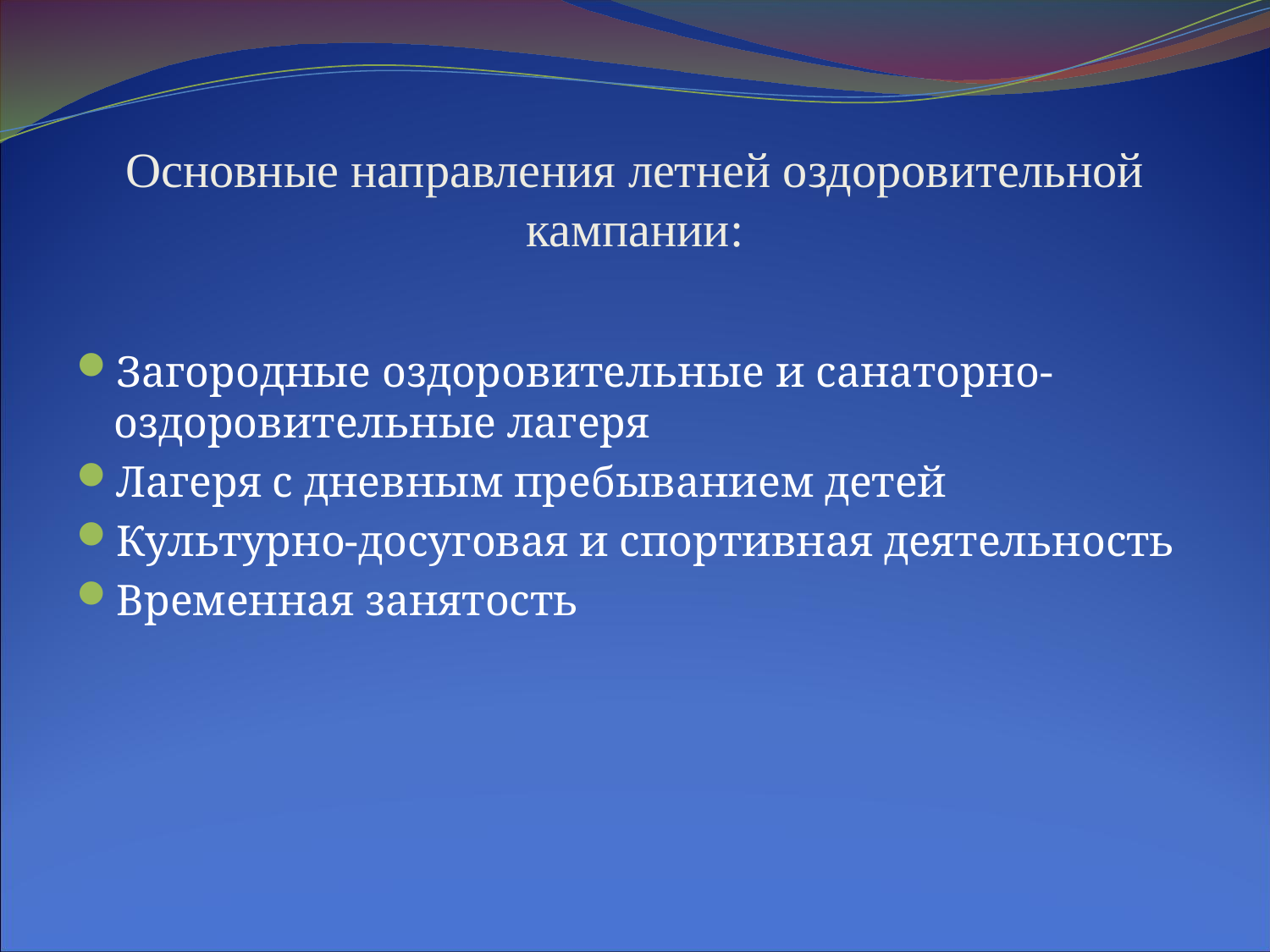

# Основные направления летней оздоровительной кампании:
Загородные оздоровительные и санаторно-оздоровительные лагеря
Лагеря с дневным пребыванием детей
Культурно-досуговая и спортивная деятельность
Временная занятость